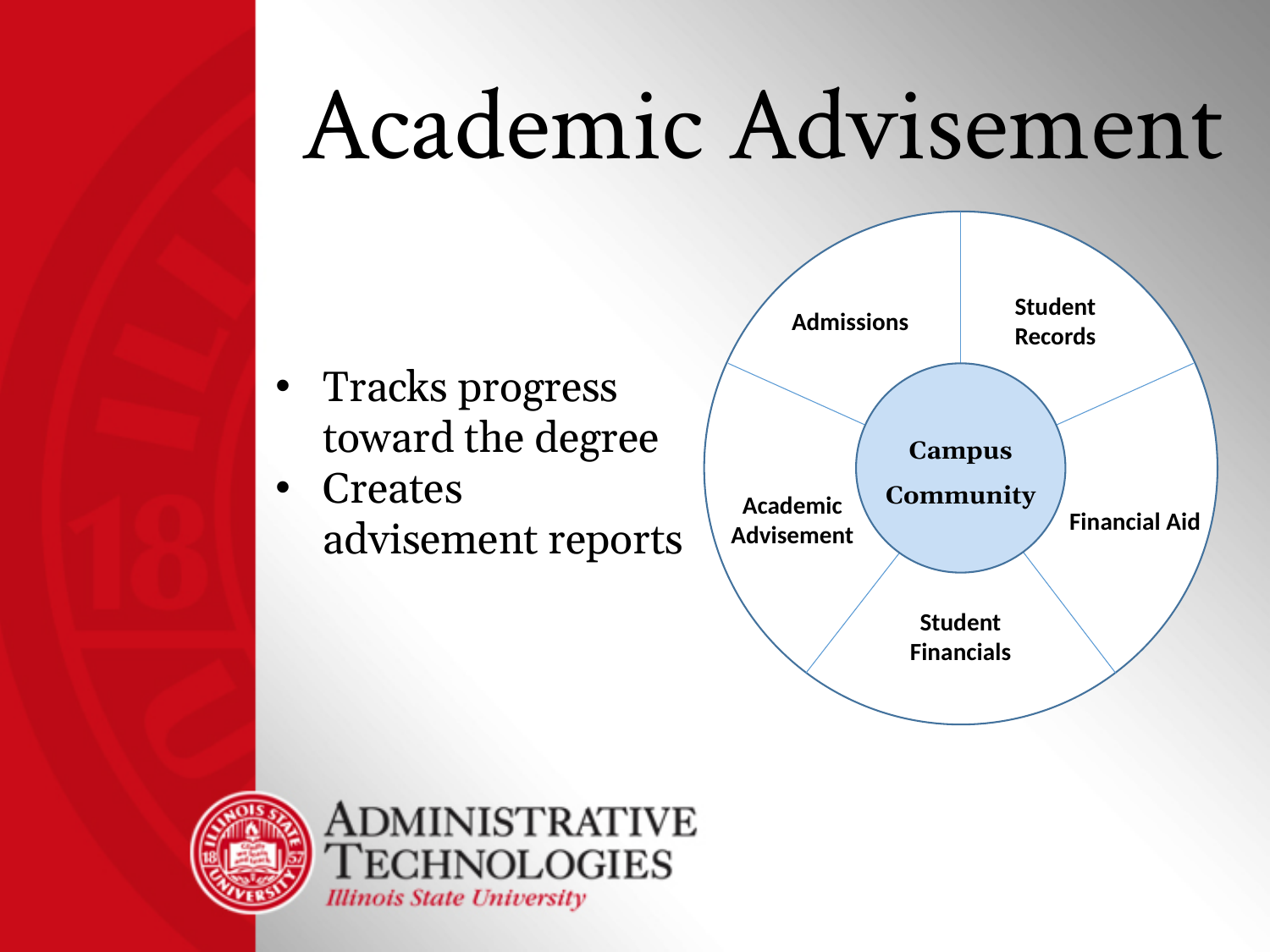

Academic Advisement

Student Records
Admissions
Tracks progress toward the degree
Creates advisement reports

Campus Community
Academic Advisement
Financial Aid
Student Financials